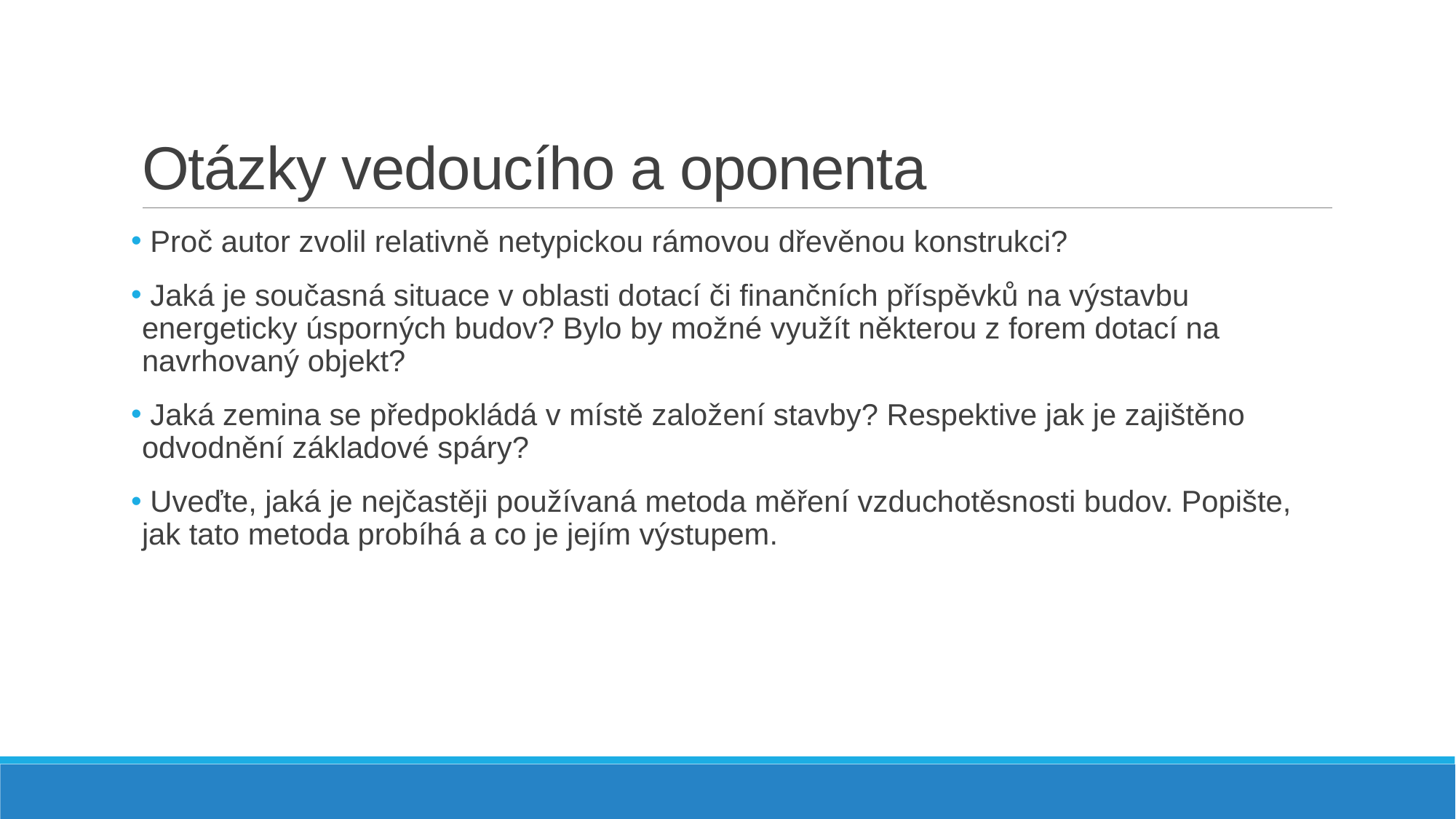

# Otázky vedoucího a oponenta
 Proč autor zvolil relativně netypickou rámovou dřevěnou konstrukci?
 Jaká je současná situace v oblasti dotací či finančních příspěvků na výstavbu energeticky úsporných budov? Bylo by možné využít některou z forem dotací na navrhovaný objekt?
 Jaká zemina se předpokládá v místě založení stavby? Respektive jak je zajištěno odvodnění základové spáry?
 Uveďte, jaká je nejčastěji používaná metoda měření vzduchotěsnosti budov. Popište, jak tato metoda probíhá a co je jejím výstupem.